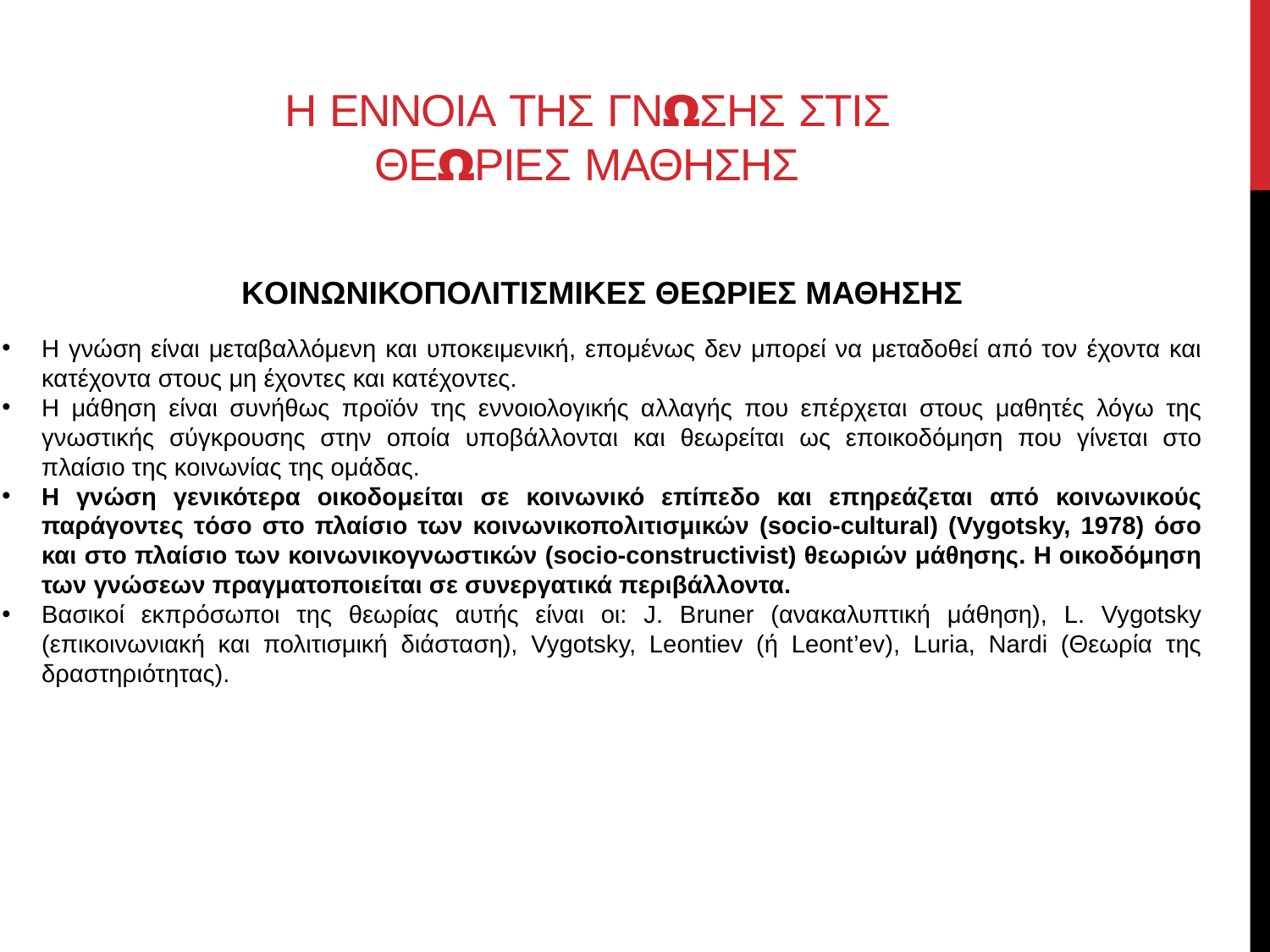

# Η εννοια της γνωσησ στις θεωριεσ μαθησησ
ΚOΙΝΩΝΙΚΟΠΟΛΙΤΙΣΜΙΚΕΣ ΘΕΩΡΙΕΣ ΜΑΘΗΣΗΣ
Η γνώση είναι μεταβαλλόμενη και υποκειμενική, επομένως δεν μπορεί να μεταδοθεί από τον έχοντα και κατέχοντα στους μη έχοντες και κατέχοντες.
Η μάθηση είναι συνήθως προϊόν της εννοιολογικής αλλαγής που επέρχεται στους μαθητές λόγω της γνωστικής σύγκρουσης στην οποία υποβάλλονται και θεωρείται ως εποικοδόμηση που γίνεται στο πλαίσιο της κοινωνίας της ομάδας.
Η γνώση γενικότερα οικοδομείται σε κοινωνικό επίπεδο και επηρεάζεται από κοινωνικούς παράγοντες τόσο στο πλαίσιο των κοινωνικοπολιτισμικών (socio-cultural) (Vygotsky, 1978) όσο και στο πλαίσιο των κοινωνικογνωστικών (socio-constructivist) θεωριών μάθησης. Η οικοδόμηση των γνώσεων πραγματοποιείται σε συνεργατικά περιβάλλοντα.
Βασικοί εκπρόσωποι της θεωρίας αυτής είναι οι: J. Bruner (ανακαλυπτική μάθηση), L. Vygotsky (επικοινωνιακή και πολιτισμική διάσταση), Vygotsky, Leontiev (ή Leont’ev), Luria, Νardi (Θεωρία της δραστηριότητας).